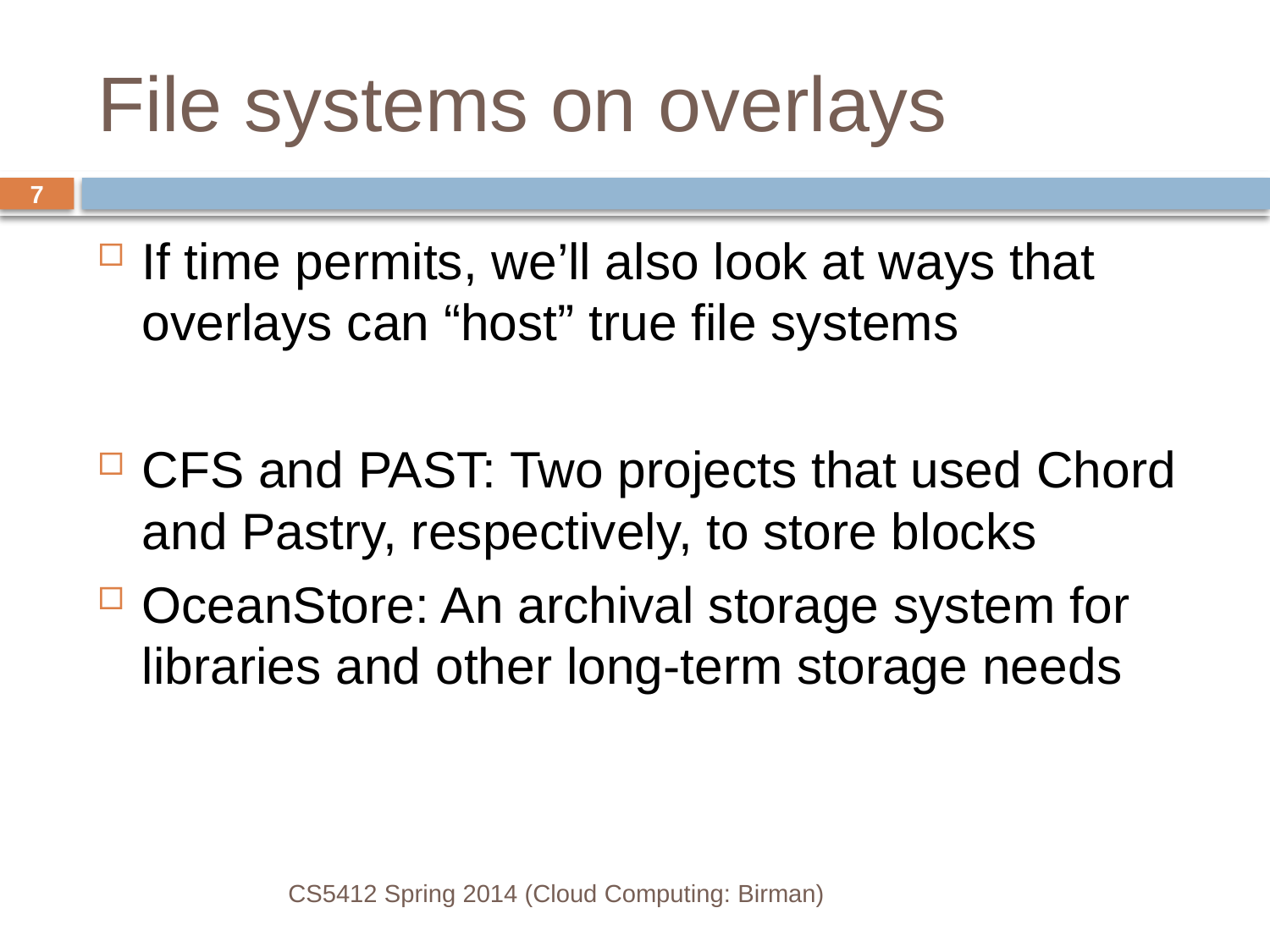

# File systems on overlays
7
If time permits, we’ll also look at ways that overlays can “host” true file systems

CFS and PAST: Two projects that used Chord and Pastry, respectively, to store blocks
OceanStore: An archival storage system for libraries and other long-term storage needs
CS5412 Spring 2014 (Cloud Computing: Birman)